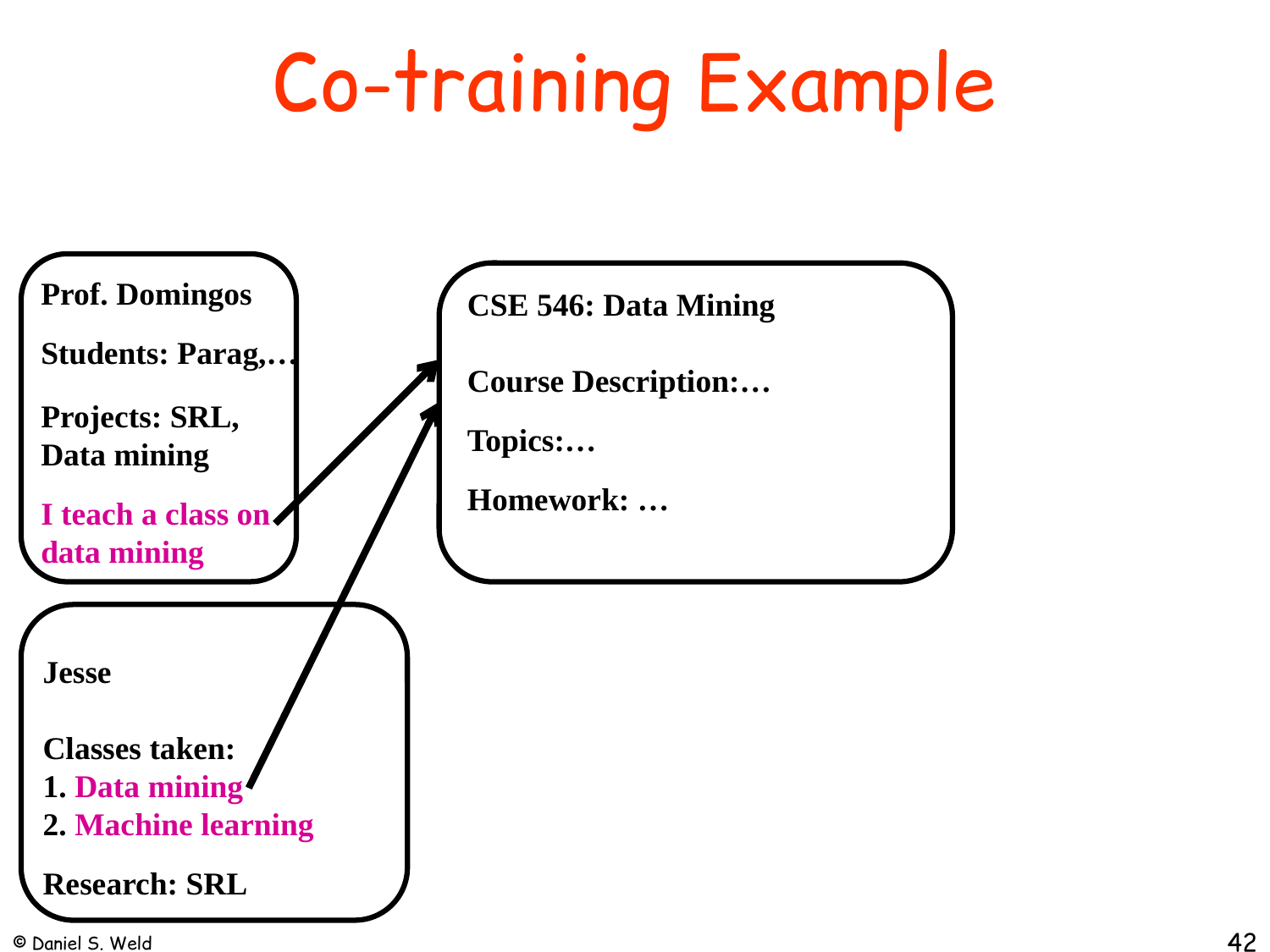

# Co-training Example

Prof. Domingos

Students: Parag,…

Projects: SRL,
Data mining

I teach a class on
data mining
CSE 546: Data Mining

Course Description:…

Topics:…

Homework: …

Jesse
Classes taken:
1. Data mining
2. Machine learning

Research: SRL
42
© Daniel S. Weld